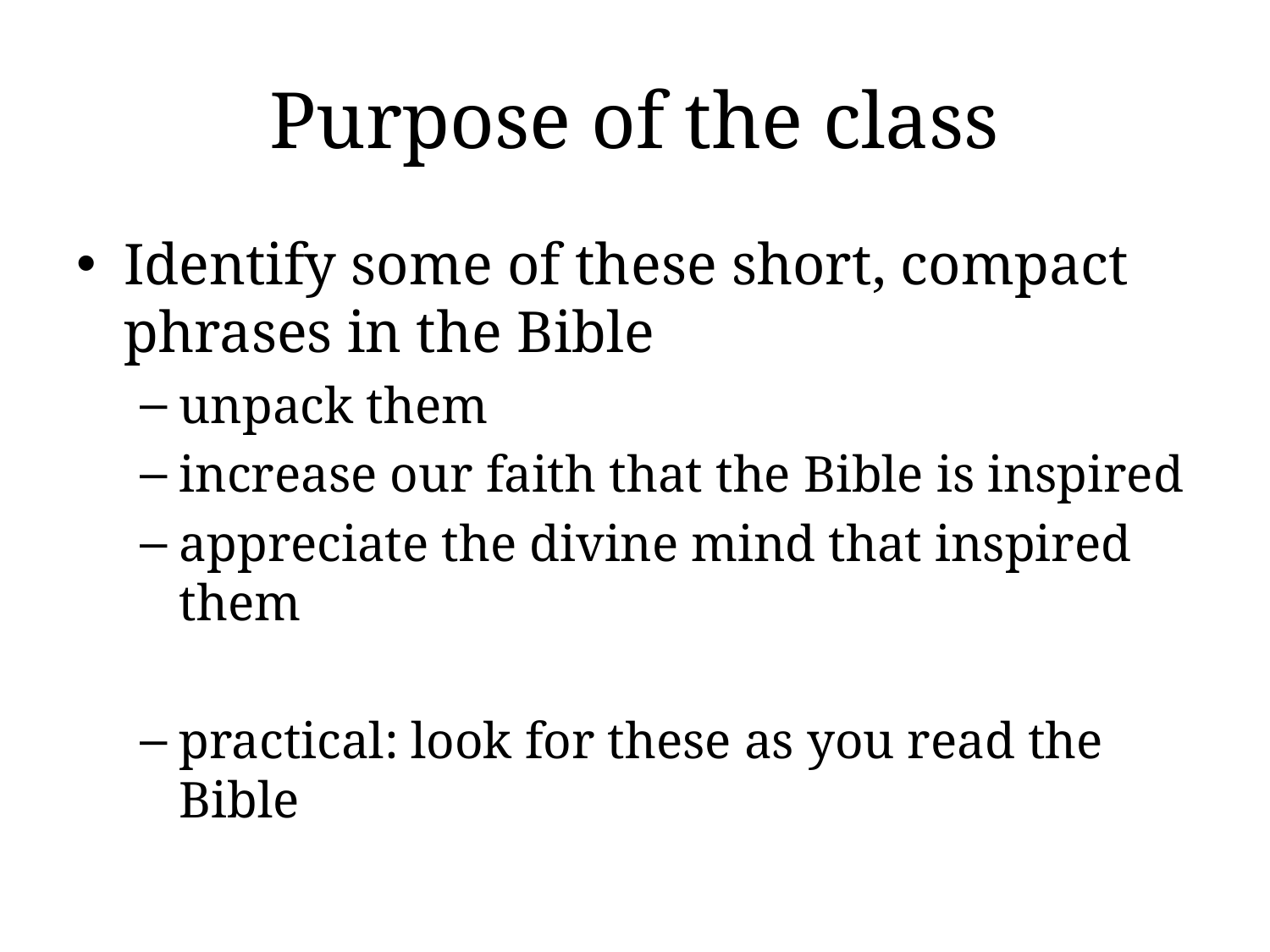

# Purpose of the class
Identify some of these short, compact phrases in the Bible
unpack them
increase our faith that the Bible is inspired
appreciate the divine mind that inspired them

practical: look for these as you read the Bible